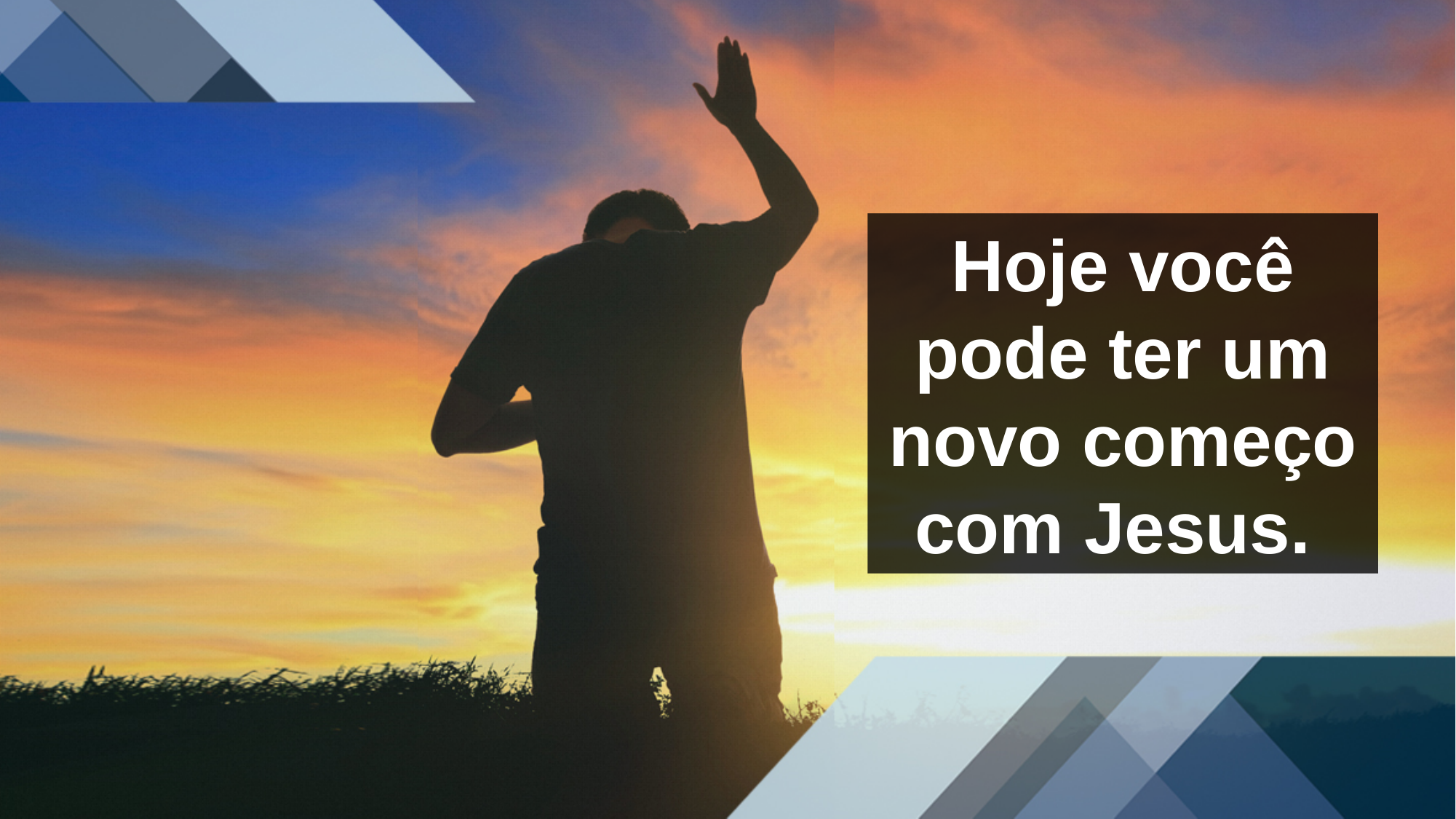

Hoje você pode ter um novo começo com Jesus.